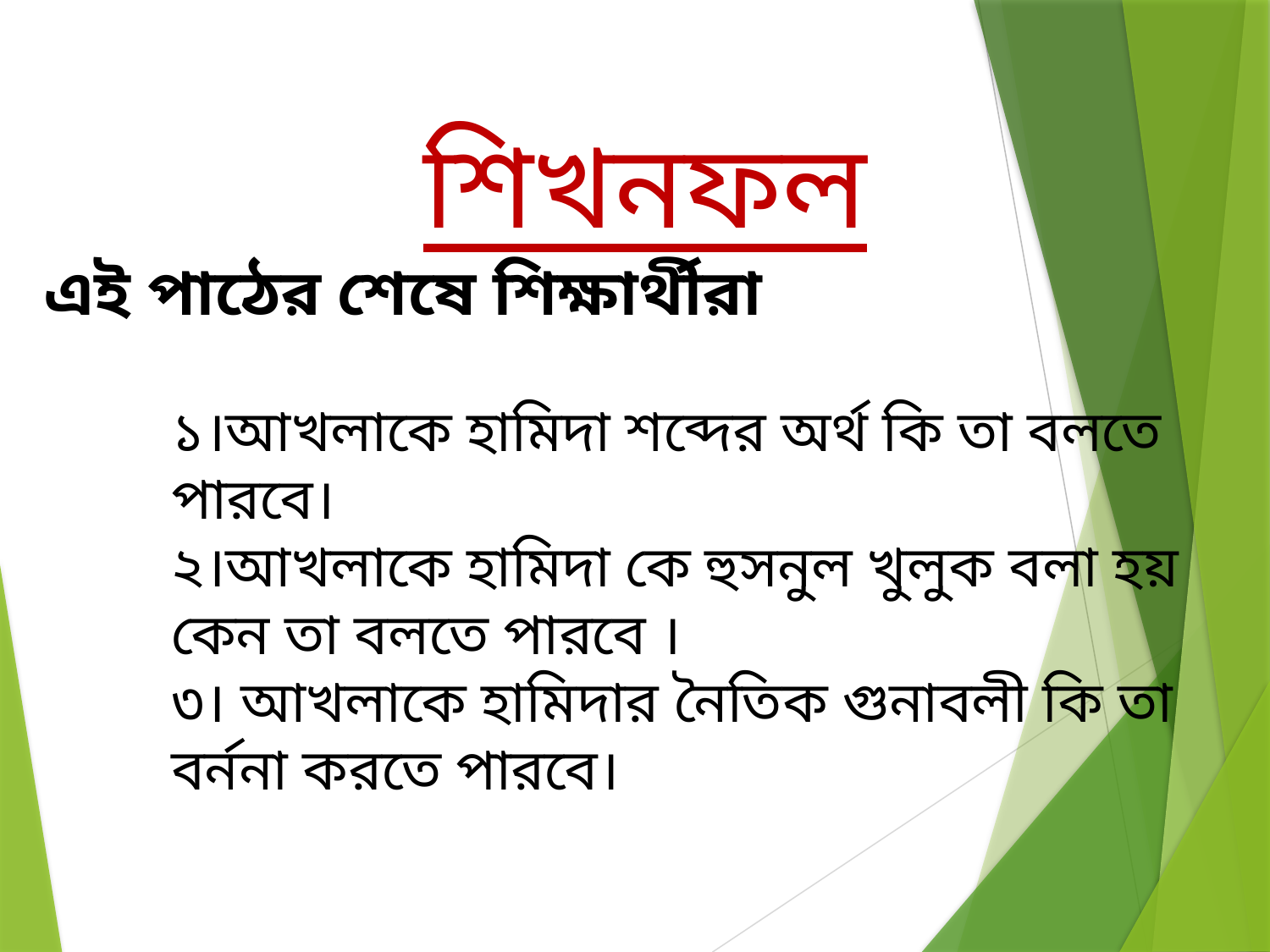

শিখনফল
এই পাঠের শেষে শিক্ষার্থীরা

১।আখলাকে হামিদা শব্দের অর্থ কি তা বলতে পারবে।
২।আখলাকে হামিদা কে হুসনুল খুলুক বলা হয় কেন তা বলতে পারবে ।
৩। আখলাকে হামিদার নৈতিক গুনাবলী কি তা বর্ননা করতে পারবে।